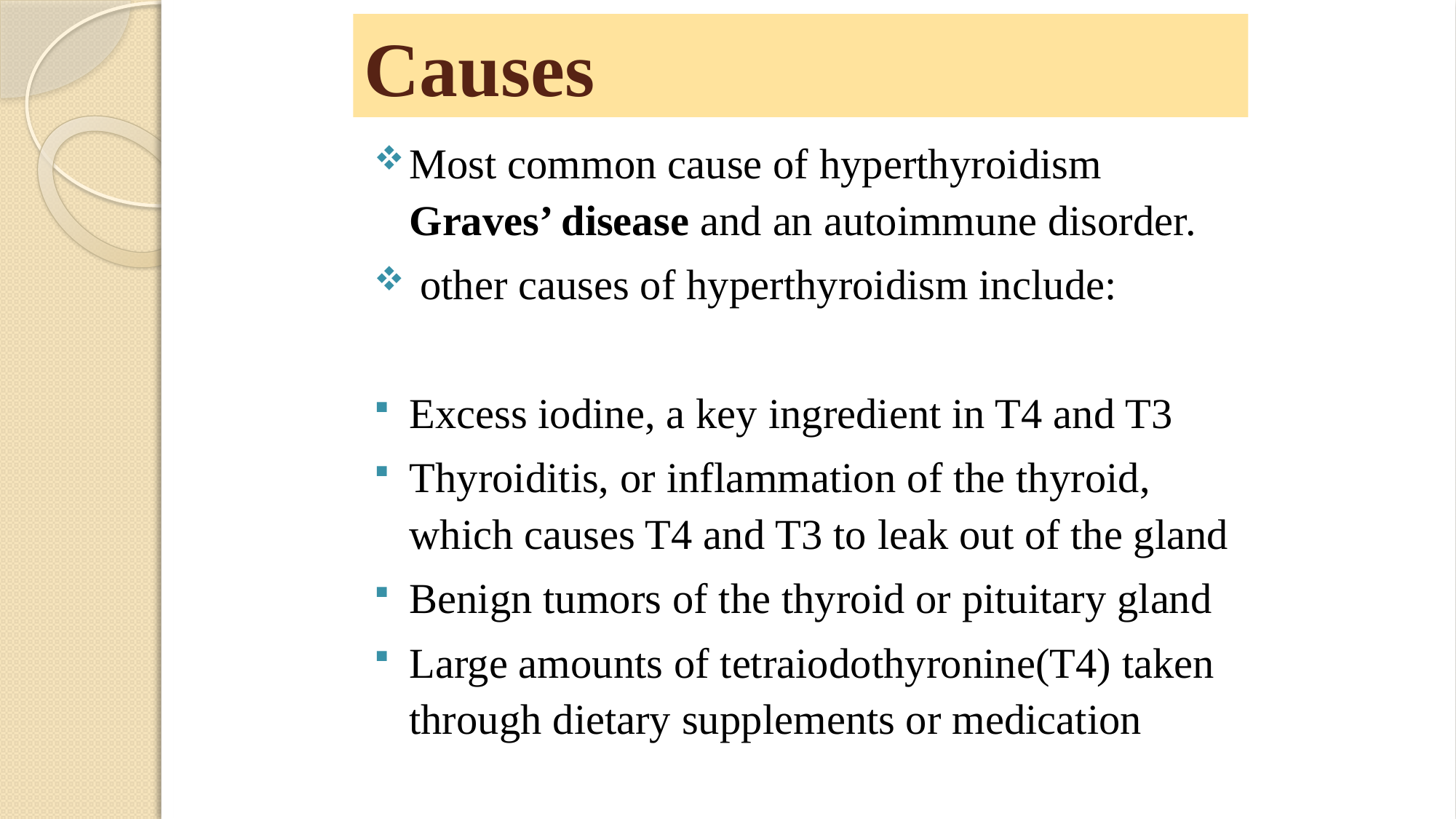

# Causes
Most common cause of hyperthyroidism Graves’ disease and an autoimmune disorder.
 other causes of hyperthyroidism include:

Excess iodine, a key ingredient in T4 and T3
Thyroiditis, or inflammation of the thyroid, which causes T4 and T3 to leak out of the gland
Benign tumors of the thyroid or pituitary gland
Large amounts of tetraiodothyronine(T4) taken through dietary supplements or medication